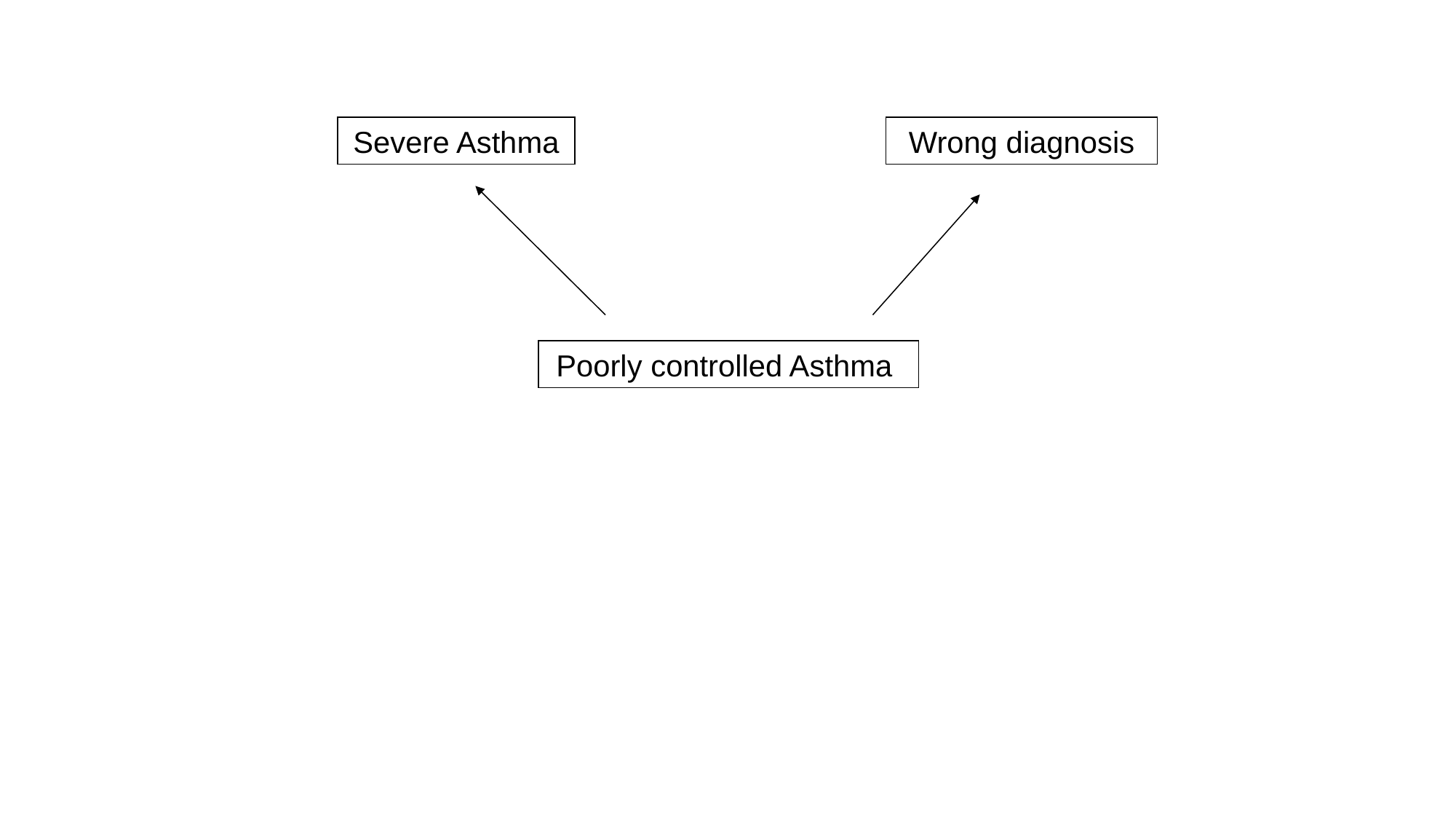

Severe Asthma
Wrong diagnosis

Poorly controlled Asthma